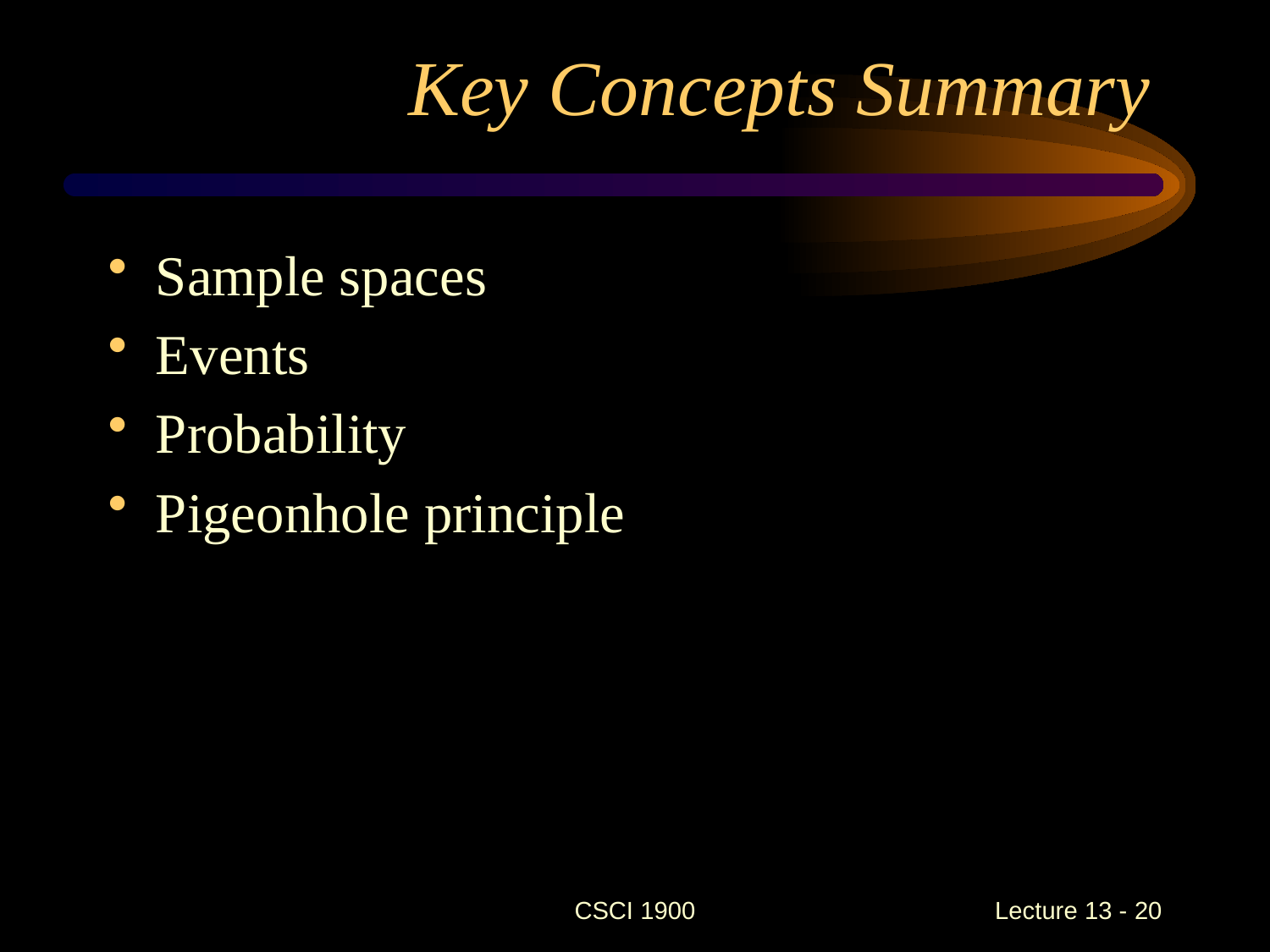

# Key Concepts Summary
Sample spaces
Events
Probability
Pigeonhole principle

CSCI 1900
 Lecture 13 - 20